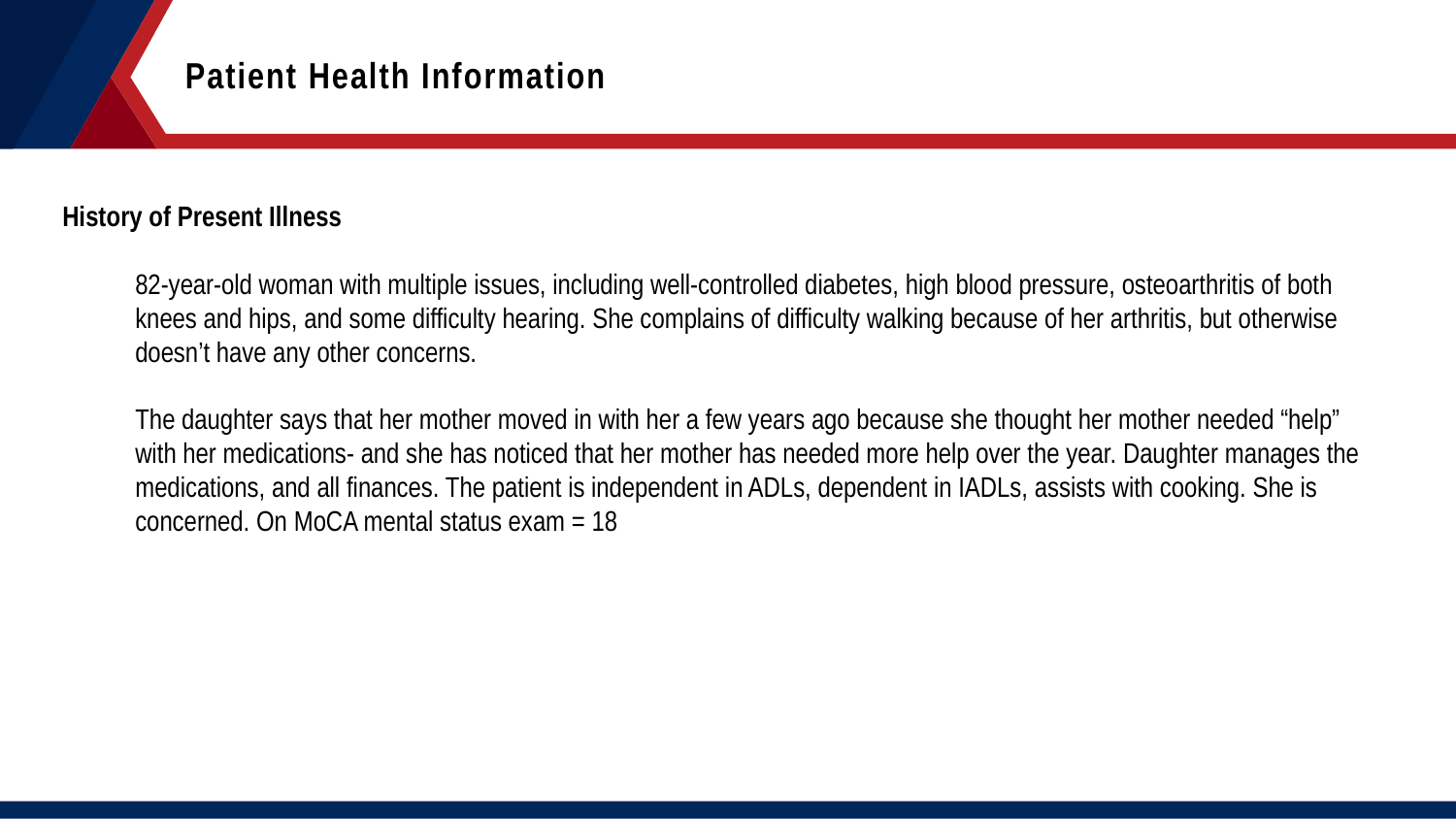

Patient Health Information
History of Present Illness

82-year-old woman with multiple issues, including well-controlled diabetes, high blood pressure, osteoarthritis of both knees and hips, and some difficulty hearing. She complains of difficulty walking because of her arthritis, but otherwise doesn’t have any other concerns.

The daughter says that her mother moved in with her a few years ago because she thought her mother needed “help” with her medications- and she has noticed that her mother has needed more help over the year. Daughter manages the medications, and all finances. The patient is independent in ADLs, dependent in IADLs, assists with cooking. She is concerned. On MoCA mental status exam = 18